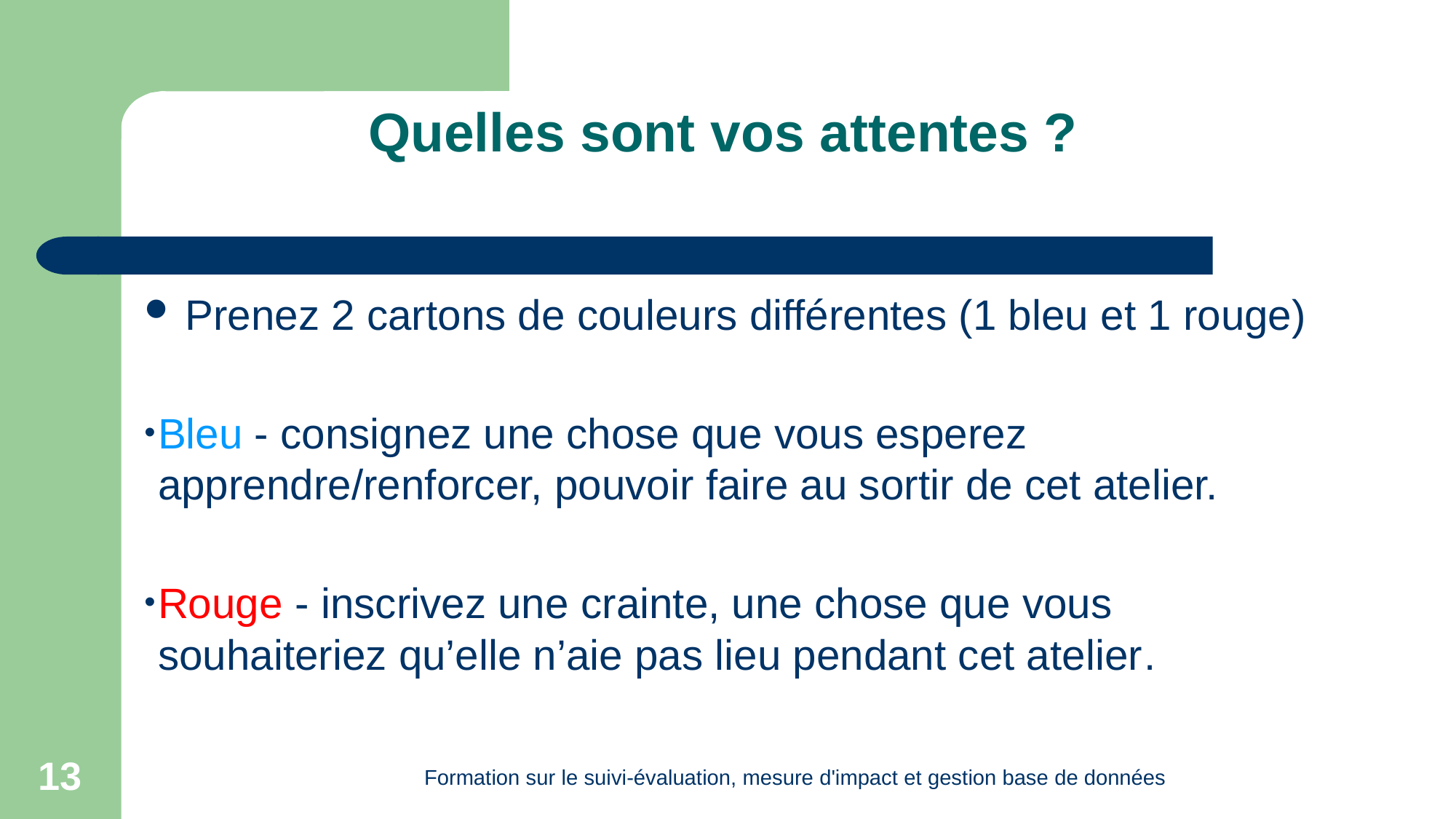

# Quelles sont vos attentes ?
Prenez 2 cartons de couleurs différentes (1 bleu et 1 rouge)

Bleu - consignez une chose que vous esperez apprendre/renforcer, pouvoir faire au sortir de cet atelier.

Rouge - inscrivez une crainte, une chose que vous souhaiteriez qu’elle n’aie pas lieu pendant cet atelier.

Formation sur le suivi-évaluation, mesure d'impact et gestion base de données
13